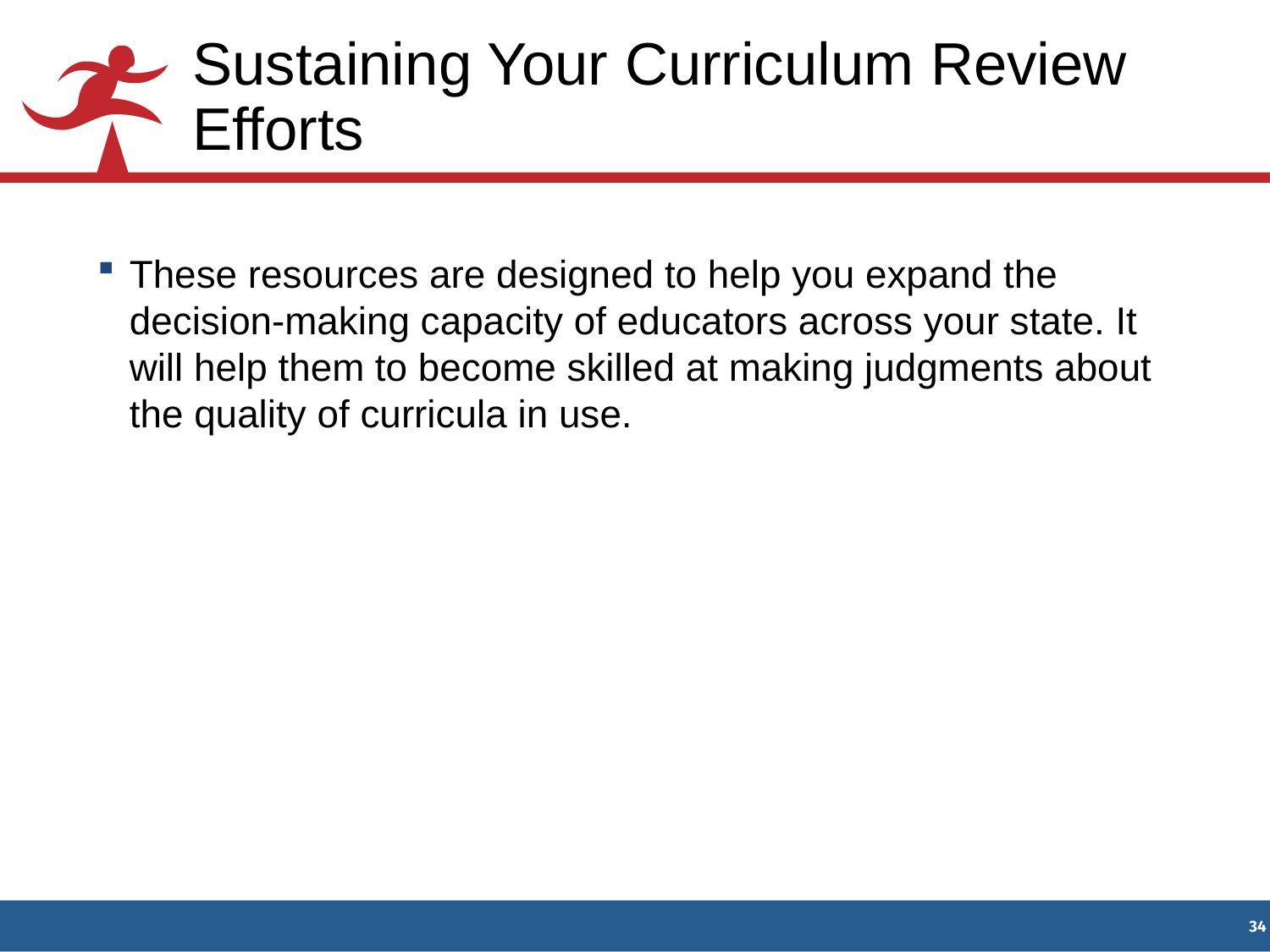

# Sustaining Your Curriculum Review Efforts
These resources are designed to help you expand the decision-making capacity of educators across your state. It will help them to become skilled at making judgments about the quality of curricula in use.